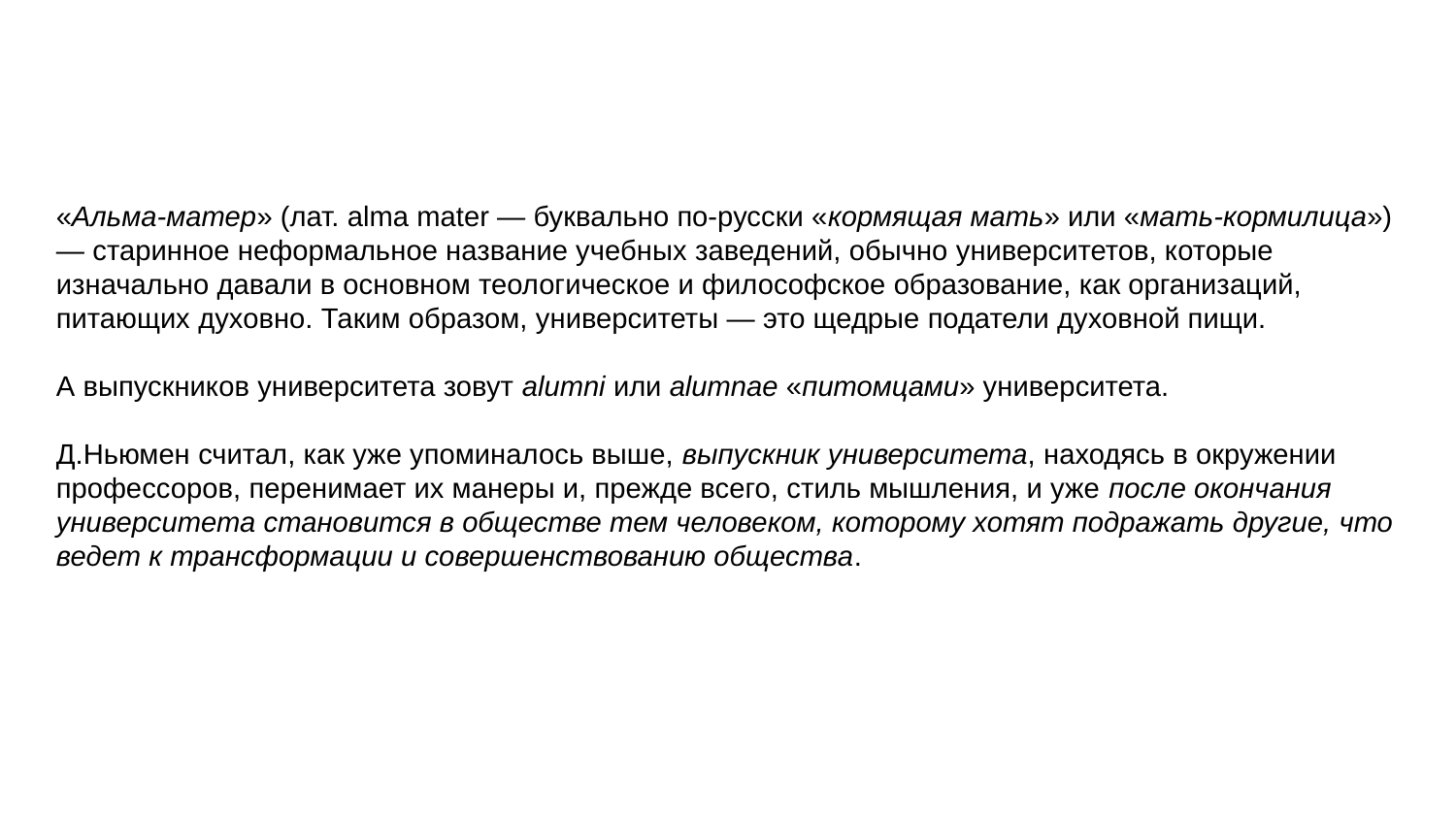

«Альма-матер» (лат. alma mater — буквально по-русски «кормящая мать» или «мать-кормилица») — старинное неформальное название учебных заведений, обычно университетов, которые изначально давали в основном теологическое и философское образование, как организаций, питающих духовно. Таким образом, университеты — это щедрые податели духовной пищи.

А выпускников университета зовут alumni или alumnae «питомцами» университета.

Д.Ньюмен считал, как уже упоминалось выше, выпускник университета, находясь в окружении профессоров, перенимает их манеры и, прежде всего, стиль мышления, и уже после окончания университета становится в обществе тем человеком, которому хотят подражать другие, что ведет к трансформации и совершенствованию общества.